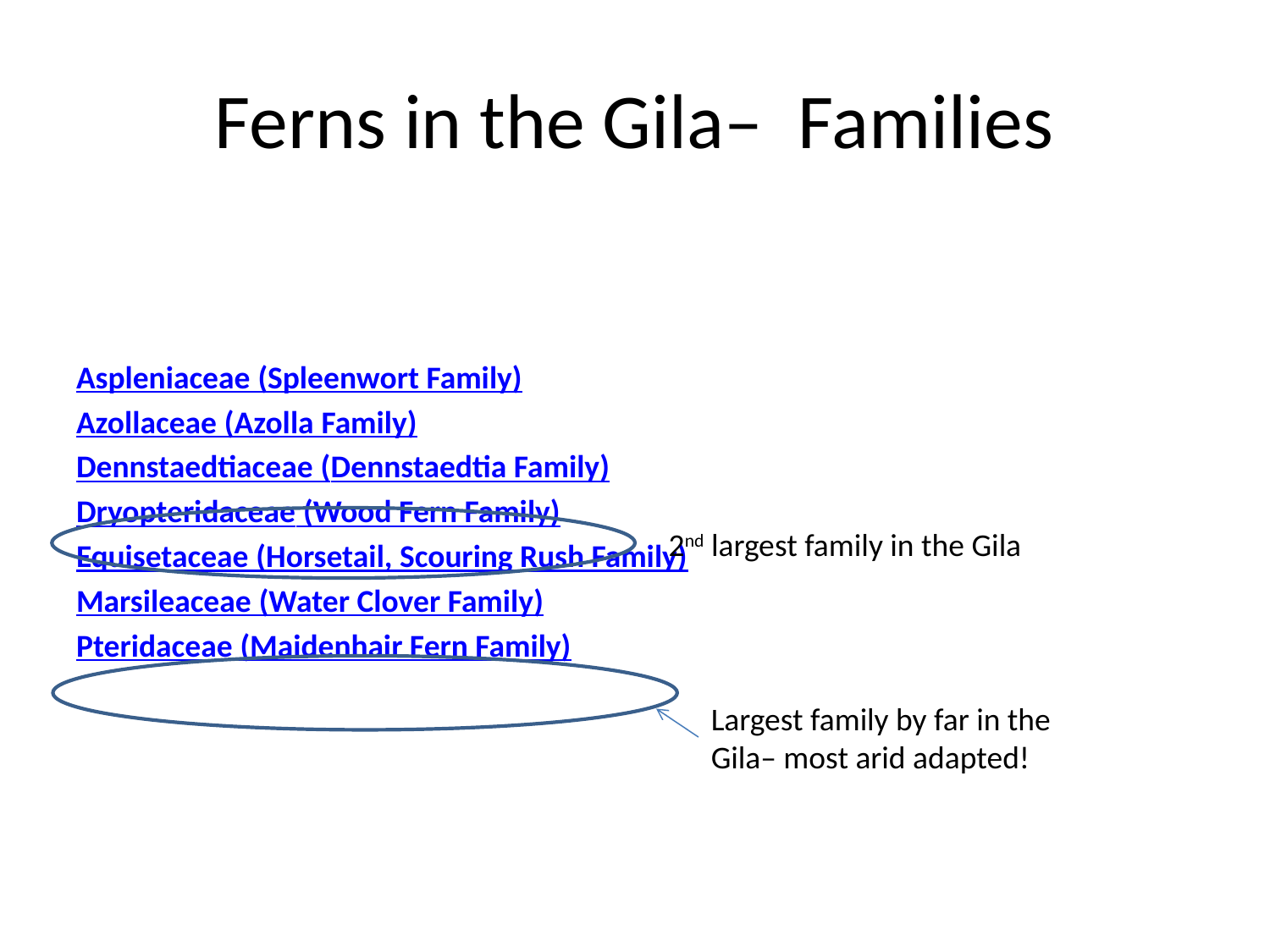

# Ferns in the Gila–  Families

| Aspleniaceae (Spleenwort Family) |
| --- |
| Azollaceae (Azolla Family) |
| Dennstaedtiaceae (Dennstaedtia Family) |
| Dryopteridaceae (Wood Fern Family) |
| Equisetaceae (Horsetail, Scouring Rush Family) |
| Marsileaceae (Water Clover Family) |
| Pteridaceae (Maidenhair Fern Family) |

2nd largest family in the Gila

Largest family by far in the Gila– most arid adapted!